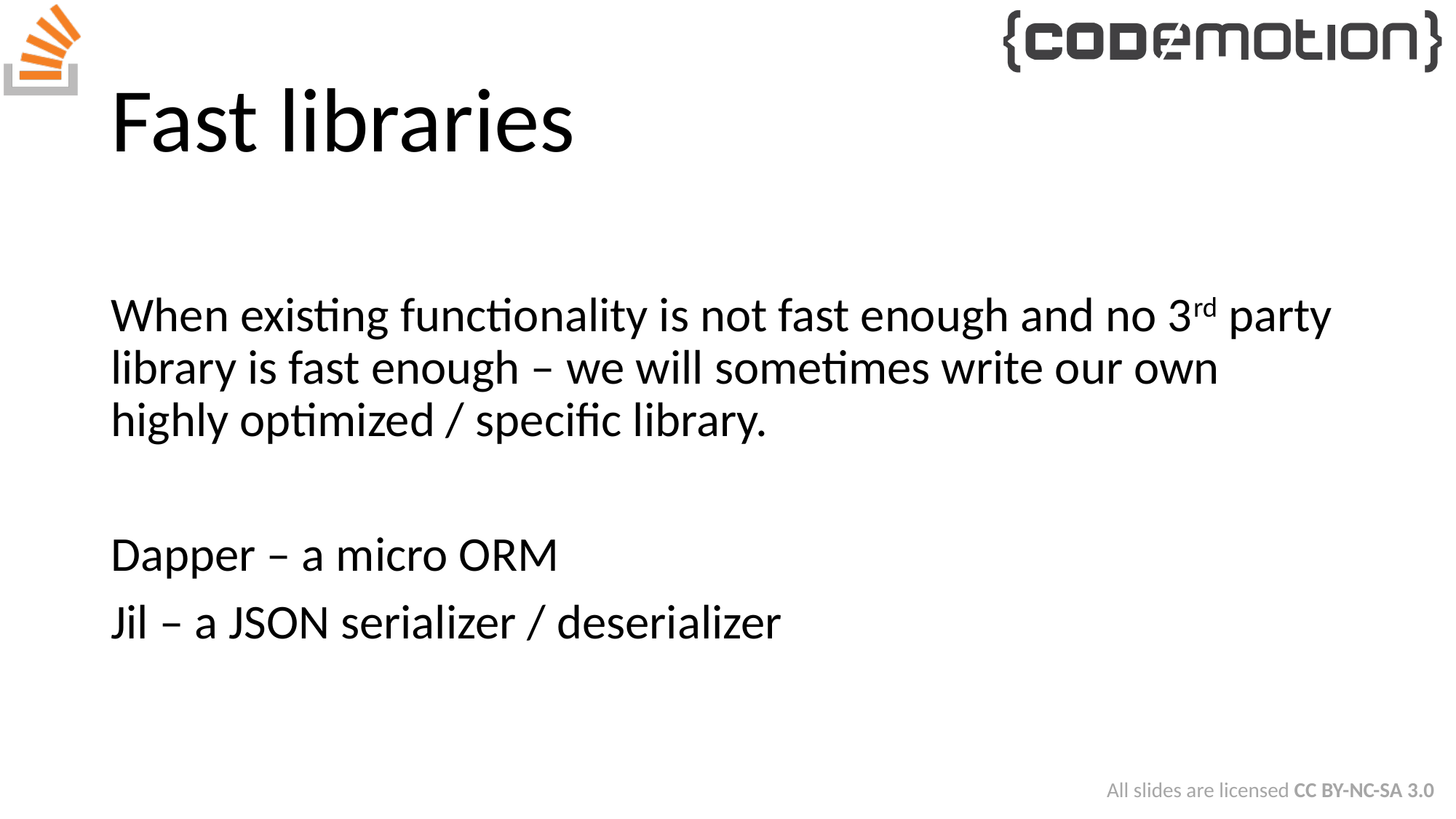

# Fast libraries

When existing functionality is not fast enough and no 3rd party library is fast enough – we will sometimes write our own highly optimized / specific library.

Dapper – a micro ORM
Jil – a JSON serializer / deserializer